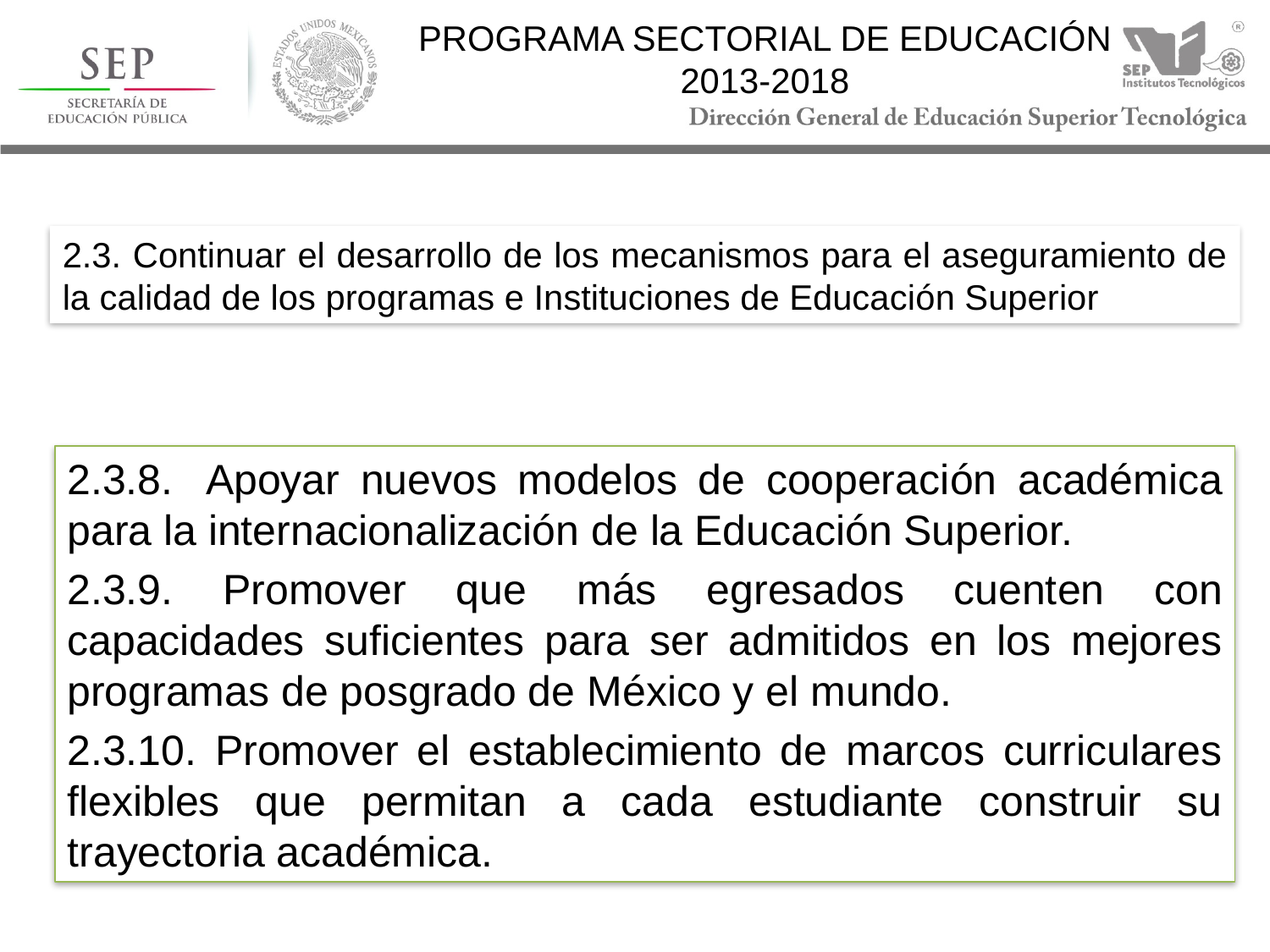

PROGRAMA SECTORIAL DE EDUCACIÓN
2013-2018
2.3. Continuar el desarrollo de los mecanismos para el aseguramiento de la calidad de los programas e Instituciones de Educación Superior
2.3.8.  Apoyar nuevos modelos de cooperación académica para la internacionalización de la Educación Superior.
2.3.9. Promover que más egresados cuenten con capacidades suficientes para ser admitidos en los mejores programas de posgrado de México y el mundo.
2.3.10. Promover el establecimiento de marcos curriculares flexibles que permitan a cada estudiante construir su trayectoria académica.